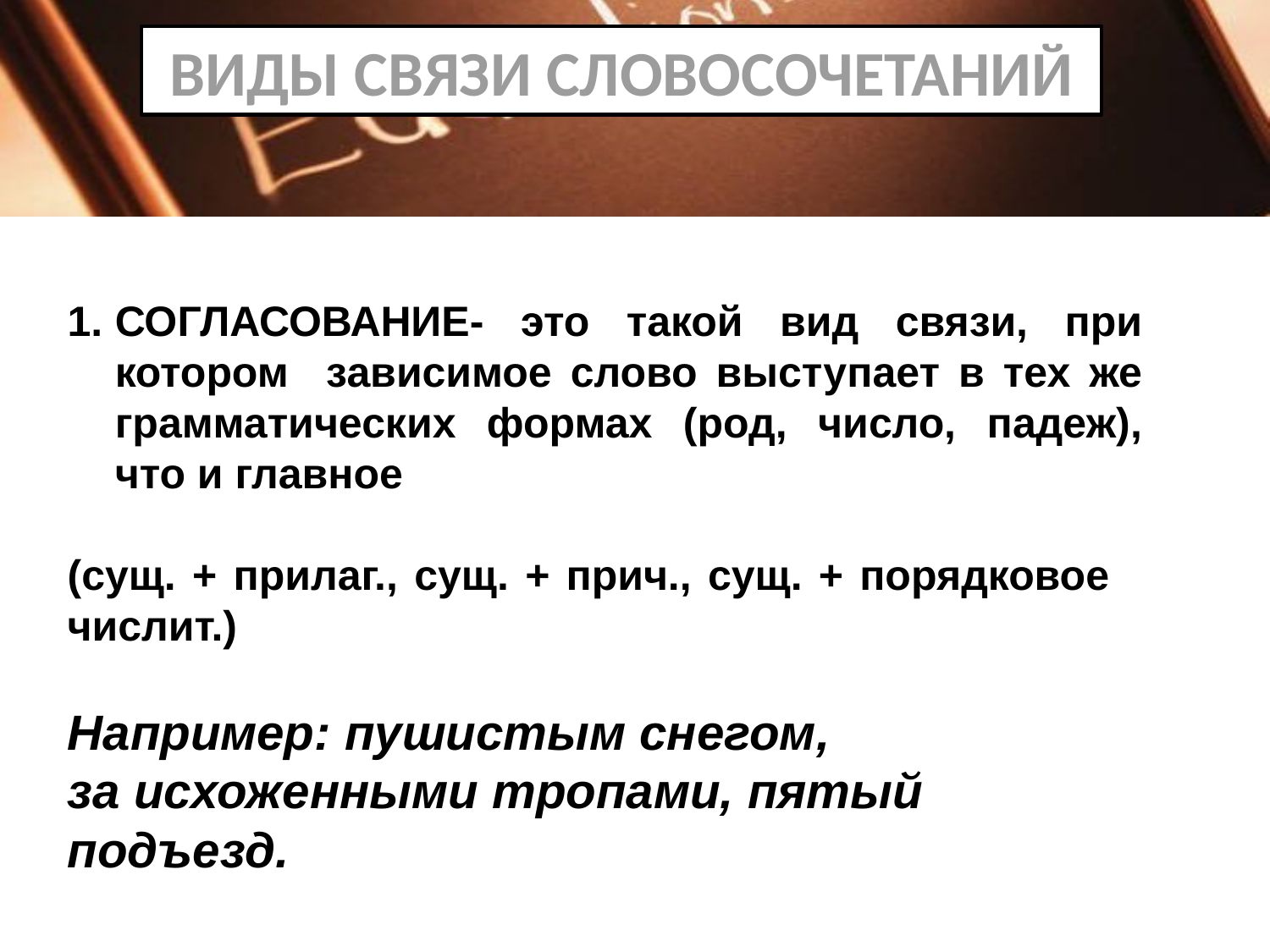

ВИДЫ СВЯЗИ СЛОВОСОЧЕТАНИЙ
СОГЛАСОВАНИЕ- это такой вид связи, при котором  зависимое слово выступает в тех же грамматических формах (род, число, падеж), что и главное

(сущ. + прилаг., сущ. + прич., сущ. + порядковое   числит.)

Например: пушистым снегом,
за исхоженными тропами, пятый подъезд.